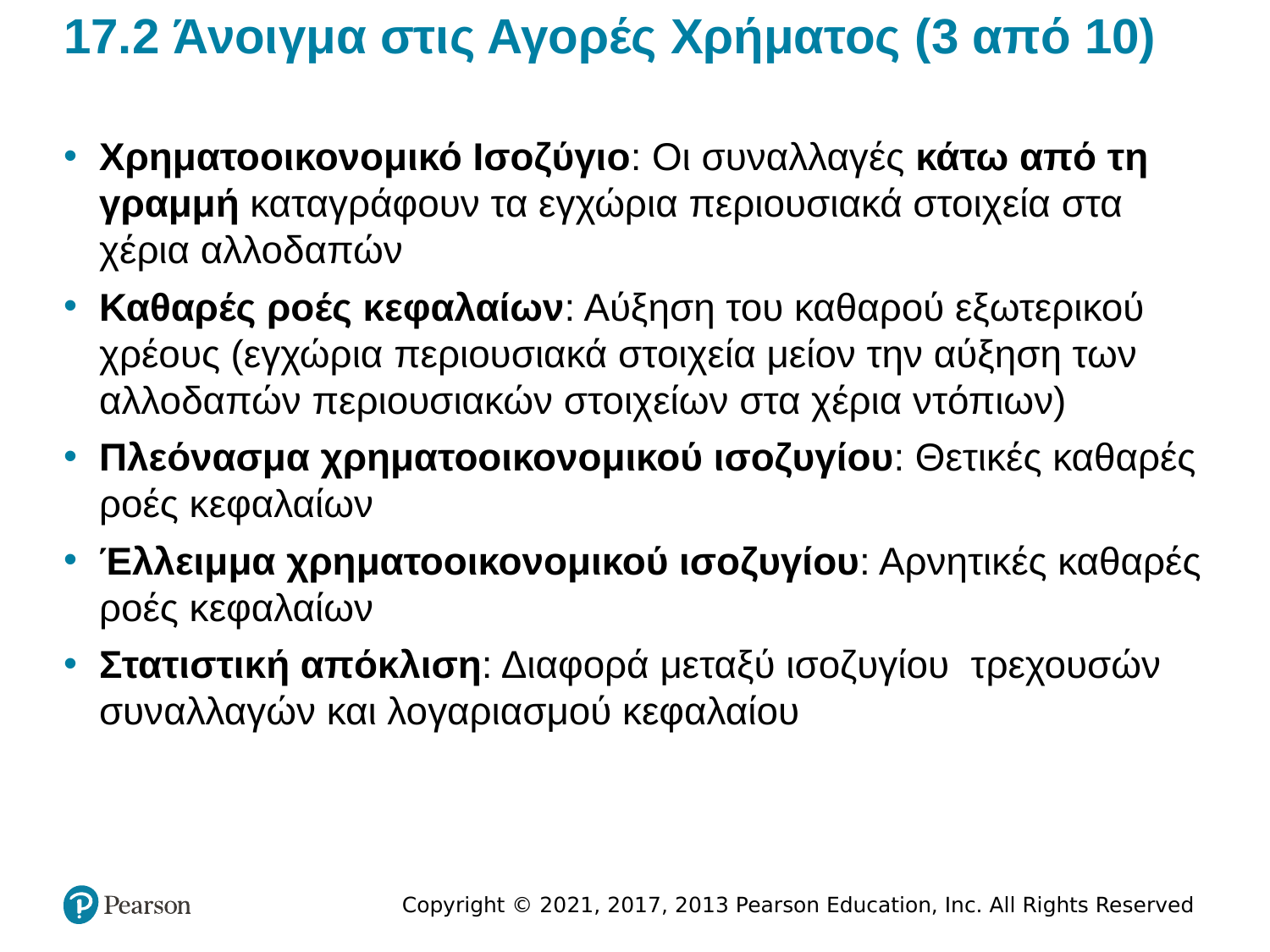

# 17.2 Άνοιγμα στις Αγορές Χρήματος (3 από 10)
Χρηματοοικονομικό Ισοζύγιο: Οι συναλλαγές κάτω από τη γραμμή καταγράφουν τα εγχώρια περιουσιακά στοιχεία στα χέρια αλλοδαπών
Καθαρές ροές κεφαλαίων: Αύξηση του καθαρού εξωτερικού χρέους (εγχώρια περιουσιακά στοιχεία μείον την αύξηση των αλλοδαπών περιουσιακών στοιχείων στα χέρια ντόπιων)
Πλεόνασμα χρηματοοικονομικού ισοζυγίου: Θετικές καθαρές ροές κεφαλαίων
Έλλειμμα χρηματοοικονομικού ισοζυγίου: Αρνητικές καθαρές ροές κεφαλαίων
Στατιστική απόκλιση: Διαφορά μεταξύ ισοζυγίου  τρεχουσών συναλλαγών και λογαριασμού κεφαλαίου